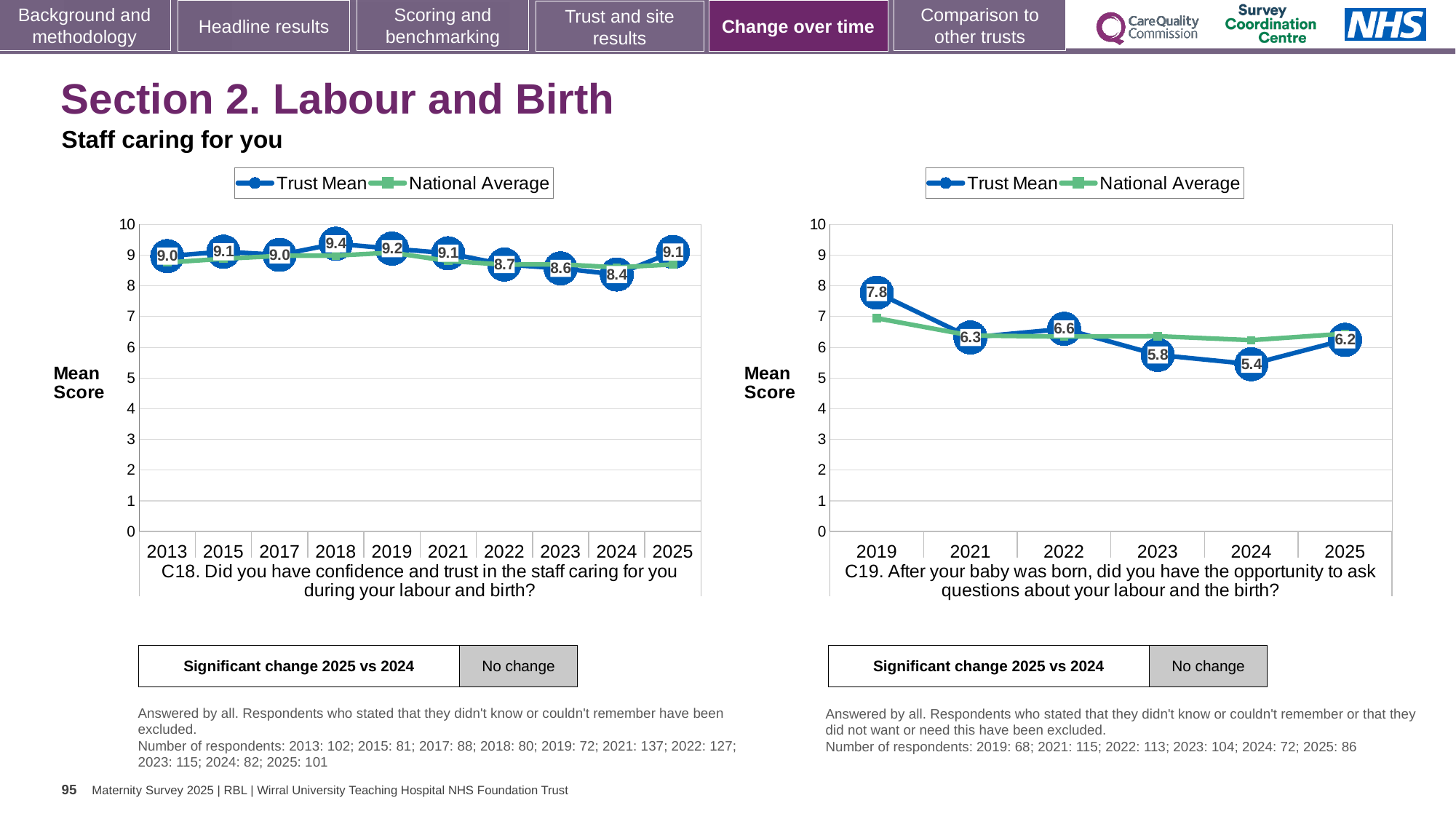

# Section 2. Labour and Birth
Staff caring for you

### Chart

| Category | Trust Mean | National Average |
|---|---|---|
| 2013 | 8.967765343638858 | 8.759939593978245 |
| 2015 | 9.112551885013644 | 8.881312455726837 |
| 2017 | 9.008029270827437 | 8.976844125233773 |
| 2018 | 9.37120096571387 | 8.984602948726382 |
| 2019 | 9.21167882686858 | 9.081263209934594 |
| 2021 | 9.060685930179359 | 8.810468651464193 |
| 2022 | 8.693427094671064 | 8.690830189851948 |
| 2023 | 8.57070023240553 | 8.700518885108565 |
| 2024 | 8.367963964639369 | 8.60076591710519 |
| 2025 | 9.103627094253607 | 8.696035202862738 |

### Chart

| Category | Trust Mean | National Average |
|---|---|---|
| 2019 | 7.780047165422165 | 6.945709072148547 |
| 2021 | 6.319570962697665 | 6.383286297035538 |
| 2022 | 6.600228739427416 | 6.346473399303796 |
| 2023 | 5.752369527491384 | 6.360369720697447 |
| 2024 | 5.44968121315004 | 6.232410519039484 |
| 2025 | 6.242712170354545 | 6.444092981013608 |
| Significant change 2025 vs 2024 | No change |
| --- | --- |
| Significant change 2025 vs 2024 | No change |
| --- | --- |
Answered by all. Respondents who stated that they didn't know or couldn't remember have been excluded.
Number of respondents: 2013: 102; 2015: 81; 2017: 88; 2018: 80; 2019: 72; 2021: 137; 2022: 127; 2023: 115; 2024: 82; 2025: 101
Answered by all. Respondents who stated that they didn't know or couldn't remember or that they did not want or need this have been excluded.
Number of respondents: 2019: 68; 2021: 115; 2022: 113; 2023: 104; 2024: 72; 2025: 86
95